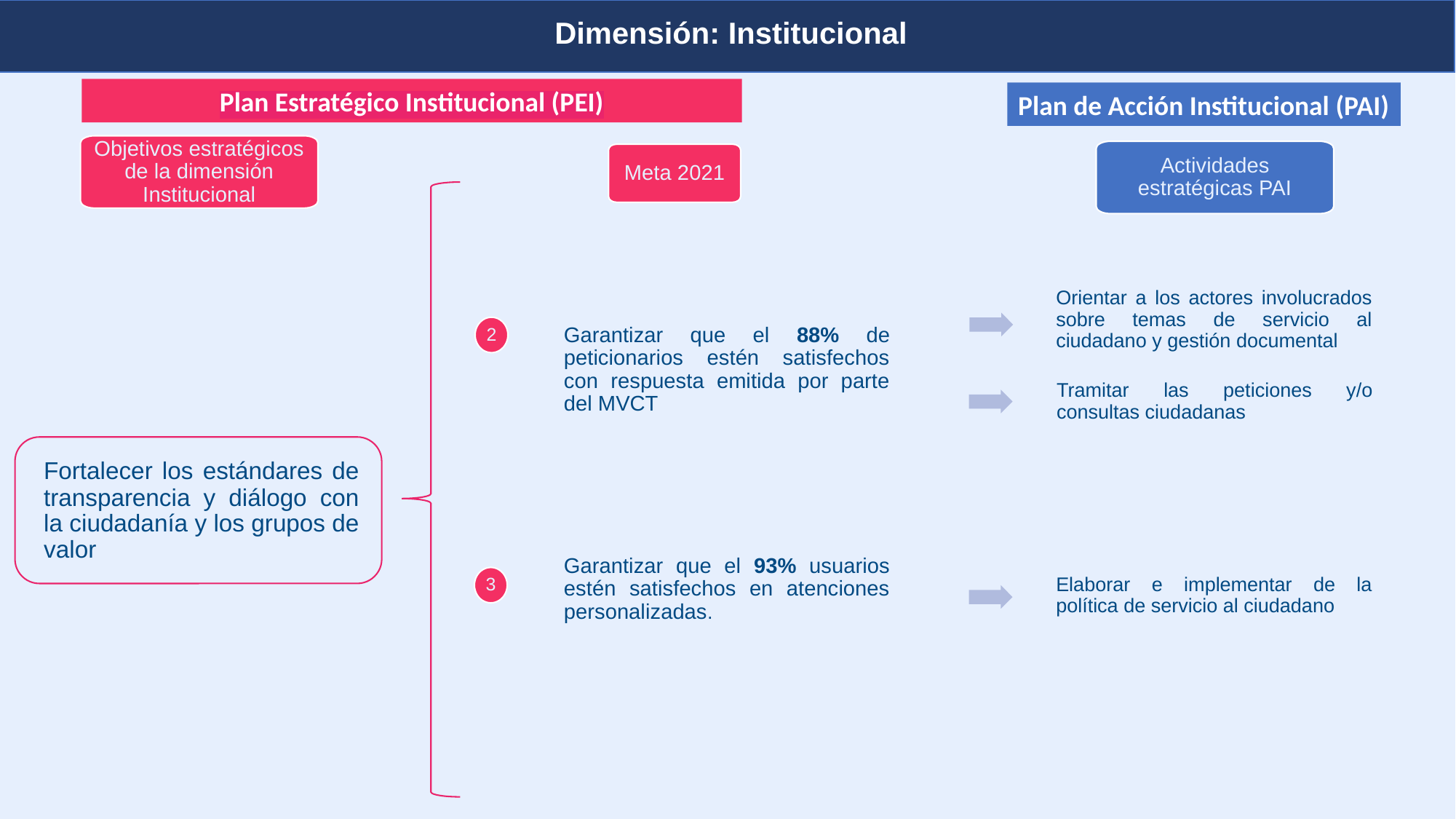

Dimensión: Institucional

Planeación y presupuesto

Plan Estratégico Institucional (PEI)
Plan de Acción Institucional (PAI)
Objetivos estratégicos de la dimensión Institucional
Actividades estratégicas PAI
Meta 2021

Orientar a los actores involucrados sobre temas de servicio al ciudadano y gestión documental

Garantizar que el 88% de peticionarios estén satisfechos con respuesta emitida por parte del MVCT
2
Tramitar las peticiones y/o consultas ciudadanas

Fortalecer los estándares de transparencia y diálogo con la ciudadanía y los grupos de valor
Elaborar e implementar de la política de servicio al ciudadano
Garantizar que el 93% usuarios estén satisfechos en atenciones personalizadas.
3